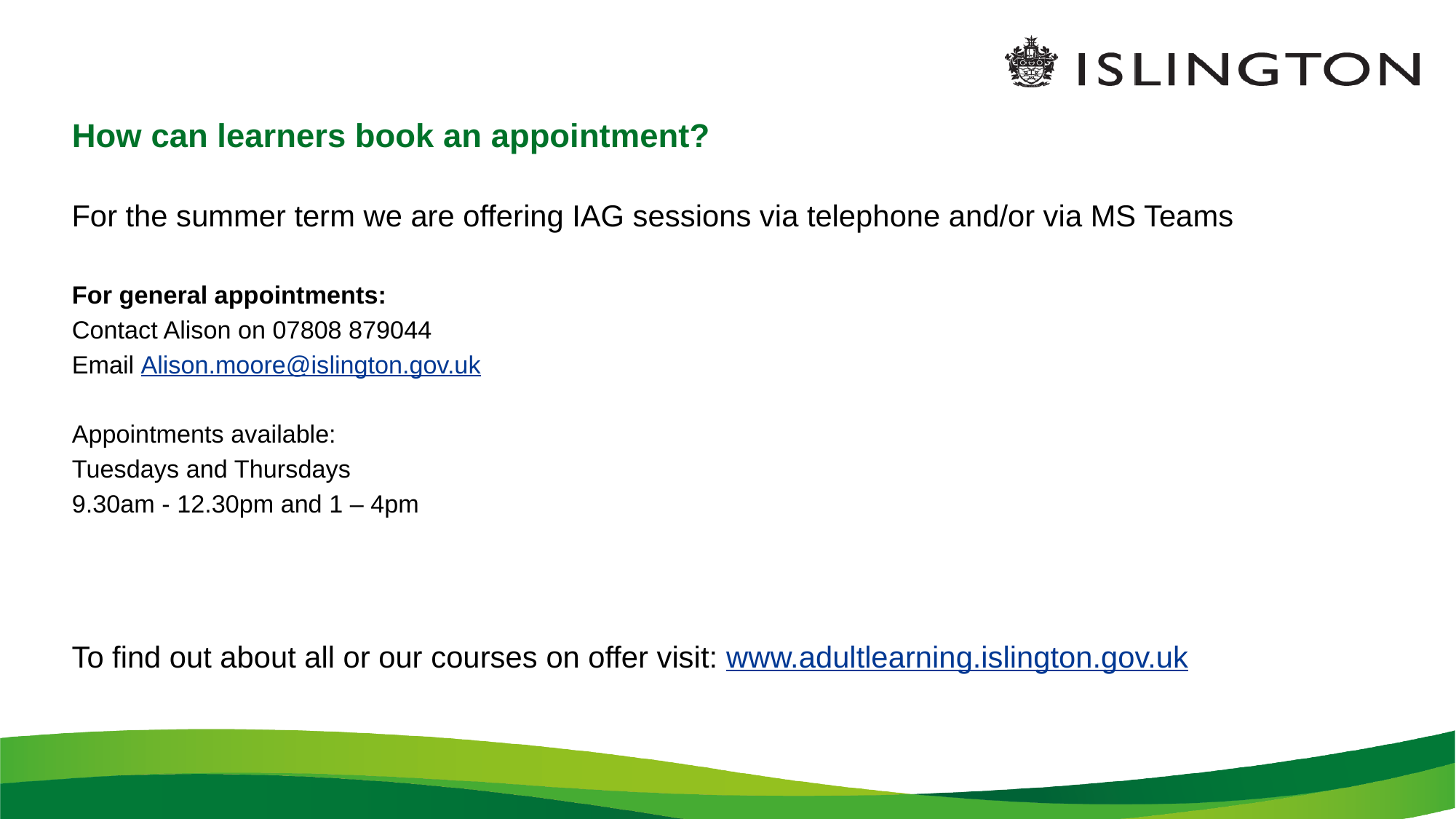

# How can learners book an appointment?
For the summer term we are offering IAG sessions via telephone and/or via MS Teams
For general appointments:
Contact Alison on 07808 879044
Email Alison.moore@islington.gov.uk

Appointments available:
Tuesdays and Thursdays
9.30am - 12.30pm and 1 – 4pm

To find out about all or our courses on offer visit: www.adultlearning.islington.gov.uk